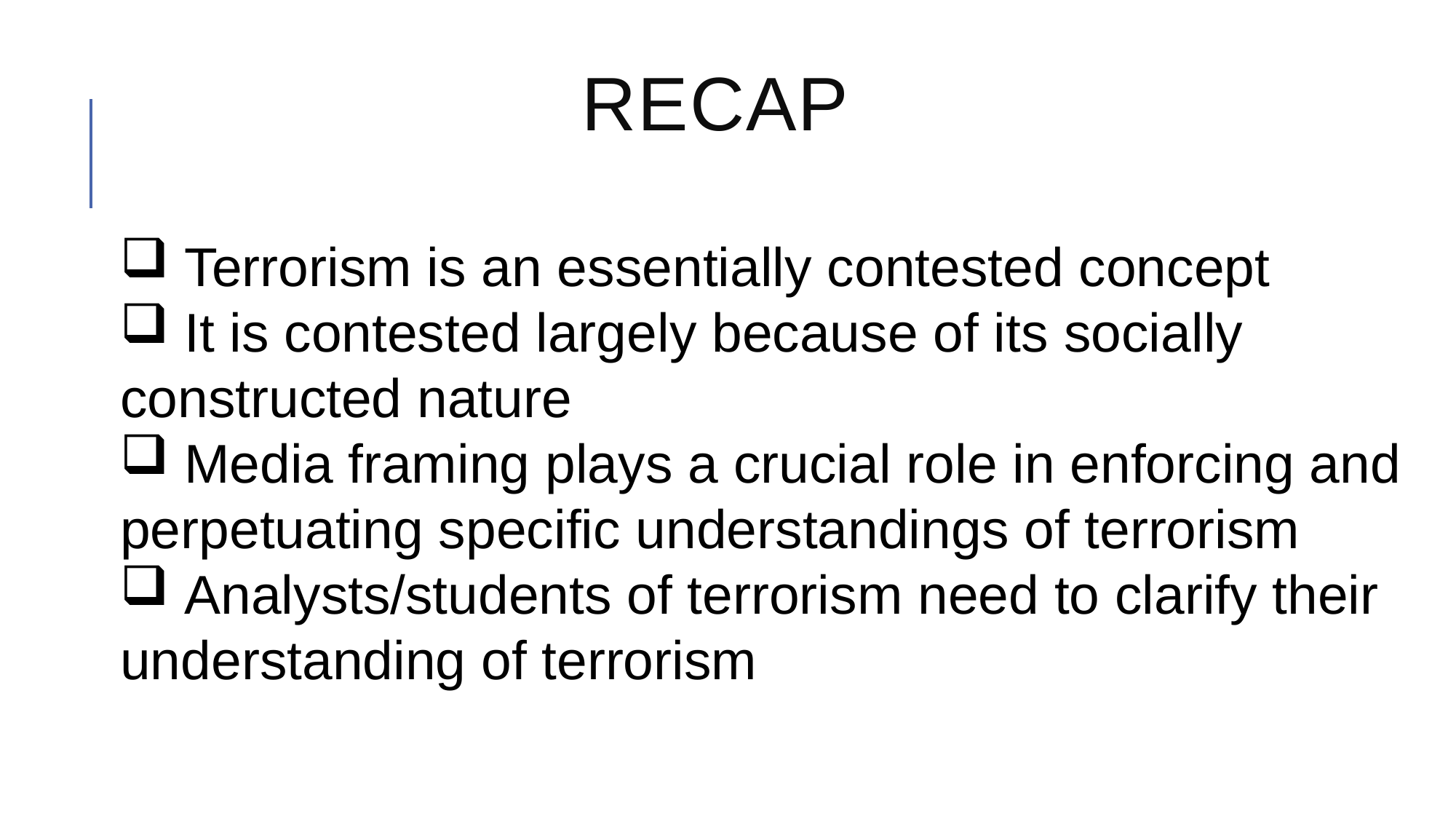

# Recap

 Terrorism is an essentially contested concept
 It is contested largely because of its socially constructed nature
 Media framing plays a crucial role in enforcing and perpetuating specific understandings of terrorism
 Analysts/students of terrorism need to clarify their understanding of terrorism